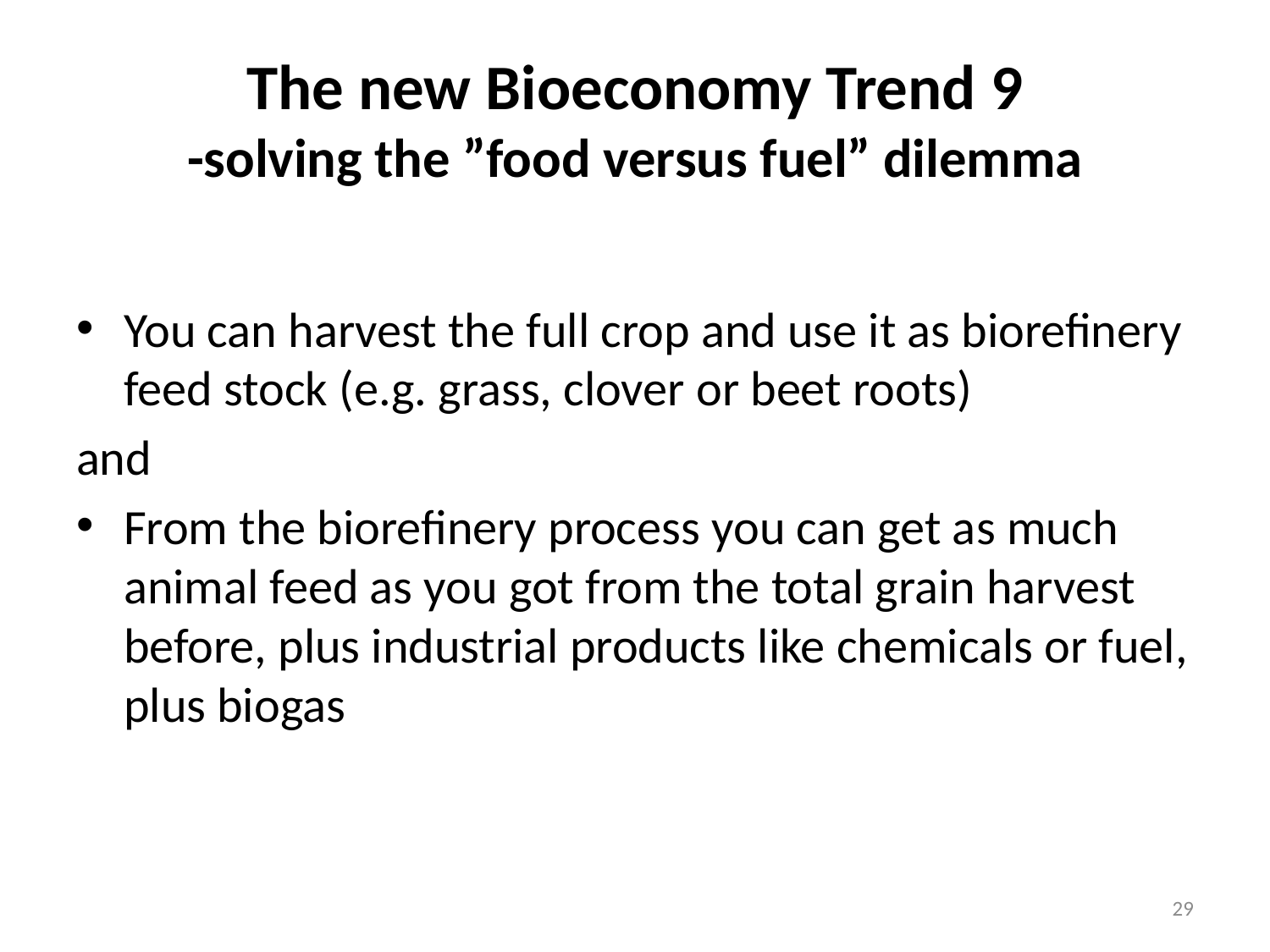

# The new Bioeconomy Trend 9 -solving the ”food versus fuel” dilemma

You can harvest the full crop and use it as biorefinery feed stock (e.g. grass, clover or beet roots)
and
From the biorefinery process you can get as much animal feed as you got from the total grain harvest before, plus industrial products like chemicals or fuel, plus biogas

29